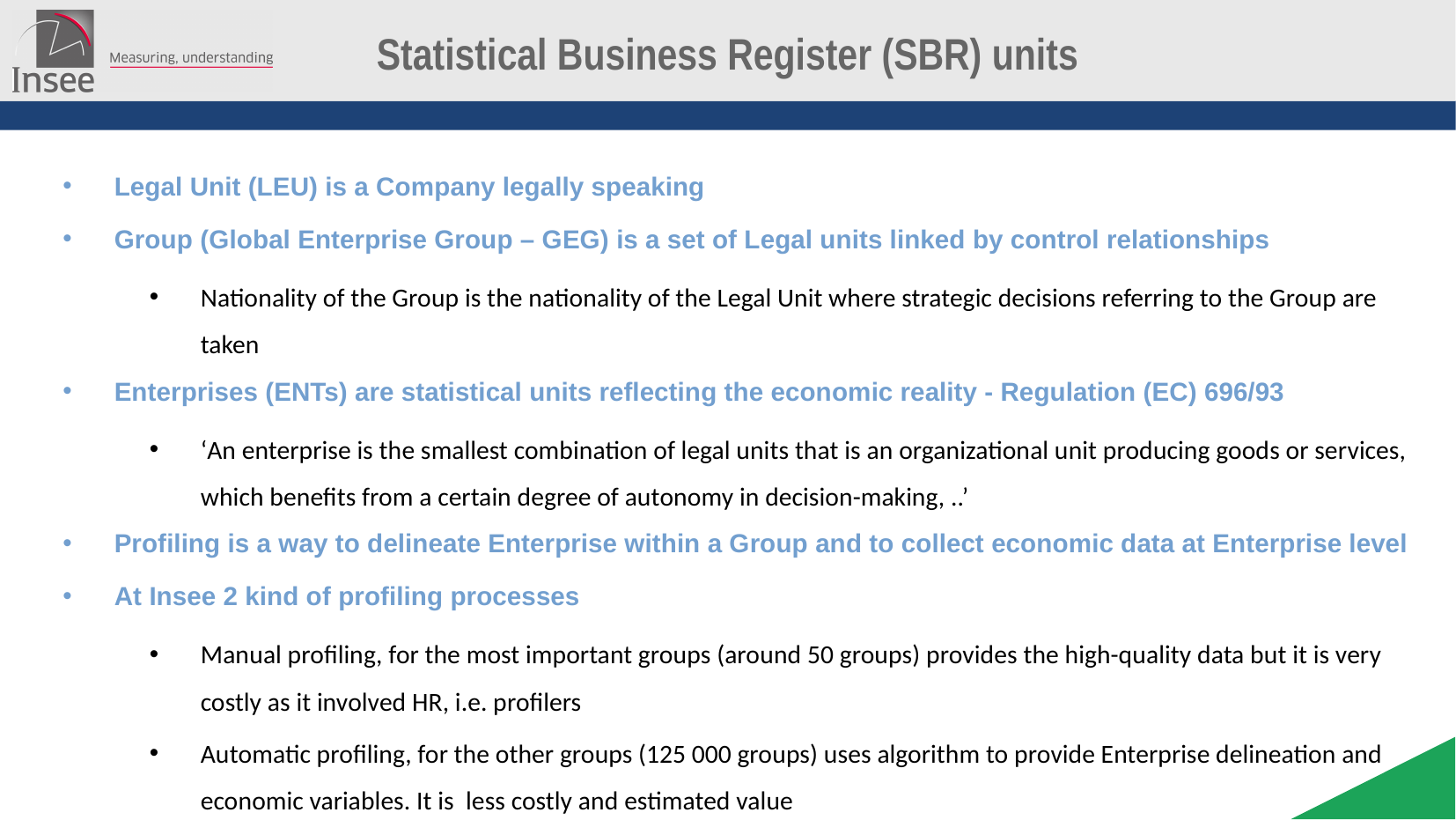

# Statistical Business Register (SBR) units
Legal Unit (LEU) is a Company legally speaking
Group (Global Enterprise Group – GEG) is a set of Legal units linked by control relationships
Nationality of the Group is the nationality of the Legal Unit where strategic decisions referring to the Group are taken
Enterprises (ENTs) are statistical units reflecting the economic reality - Regulation (EC) 696/93
‘An enterprise is the smallest combination of legal units that is an organizational unit producing goods or services, which benefits from a certain degree of autonomy in decision-making, ..’
Profiling is a way to delineate Enterprise within a Group and to collect economic data at Enterprise level
At Insee 2 kind of profiling processes
Manual profiling, for the most important groups (around 50 groups) provides the high-quality data but it is very costly as it involved HR, i.e. profilers
Automatic profiling, for the other groups (125 000 groups) uses algorithm to provide Enterprise delineation and economic variables. It is  less costly and estimated value